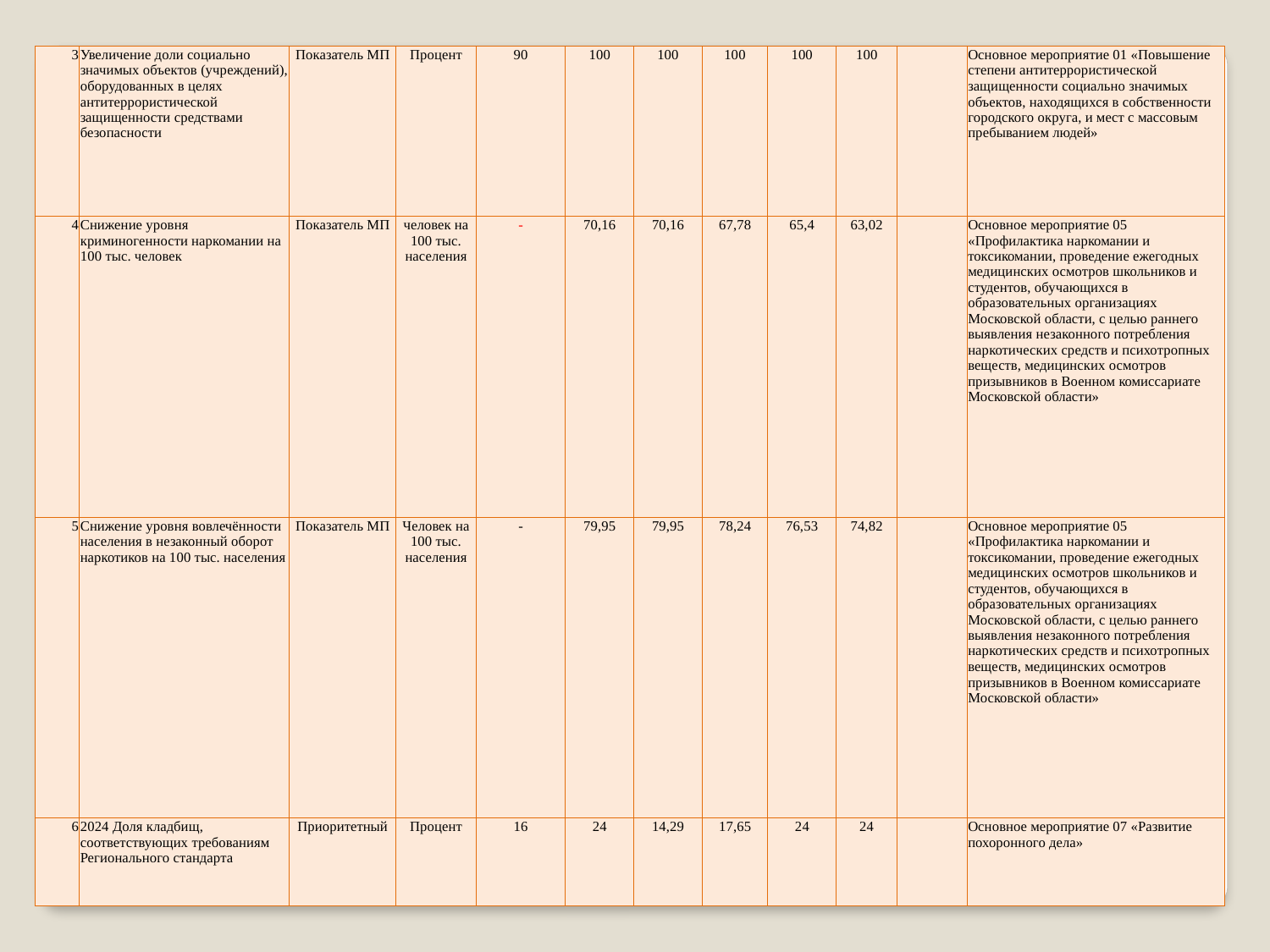

| 3 | Увеличение доли социально значимых объектов (учреждений), оборудованных в целях антитеррористической защищенности средствами безопасности | Показатель МП | Процент | 90 | 100 | 100 | 100 | 100 | 100 |  | Основное мероприятие 01 «Повышение степени антитеррористической защищенности социально значимых объектов, находящихся в собственности городского округа, и мест с массовым пребыванием людей» |
| --- | --- | --- | --- | --- | --- | --- | --- | --- | --- | --- | --- |
| 4 | Снижение уровня криминогенности наркомании на 100 тыс. человек | Показатель МП | человек на 100 тыс. населения | - | 70,16 | 70,16 | 67,78 | 65,4 | 63,02 |  | Основное мероприятие 05 «Профилактика наркомании и токсикомании, проведение ежегодных медицинских осмотров школьников и студентов, обучающихся в образовательных организациях Московской области, с целью раннего выявления незаконного потребления наркотических средств и психотропных веществ, медицинских осмотров призывников в Военном комиссариате Московской области» |
| 5 | Снижение уровня вовлечённости населения в незаконный оборот наркотиков на 100 тыс. населения | Показатель МП | Человек на 100 тыс. населения | - | 79,95 | 79,95 | 78,24 | 76,53 | 74,82 |  | Основное мероприятие 05 «Профилактика наркомании и токсикомании, проведение ежегодных медицинских осмотров школьников и студентов, обучающихся в образовательных организациях Московской области, с целью раннего выявления незаконного потребления наркотических средств и психотропных веществ, медицинских осмотров призывников в Военном комиссариате Московской области» |
| 6 | 2024 Доля кладбищ, соответствующих требованиям Регионального стандарта | Приоритетный | Процент | 16 | 24 | 14,29 | 17,65 | 24 | 24 |  | Основное мероприятие 07 «Развитие похоронного дела» |